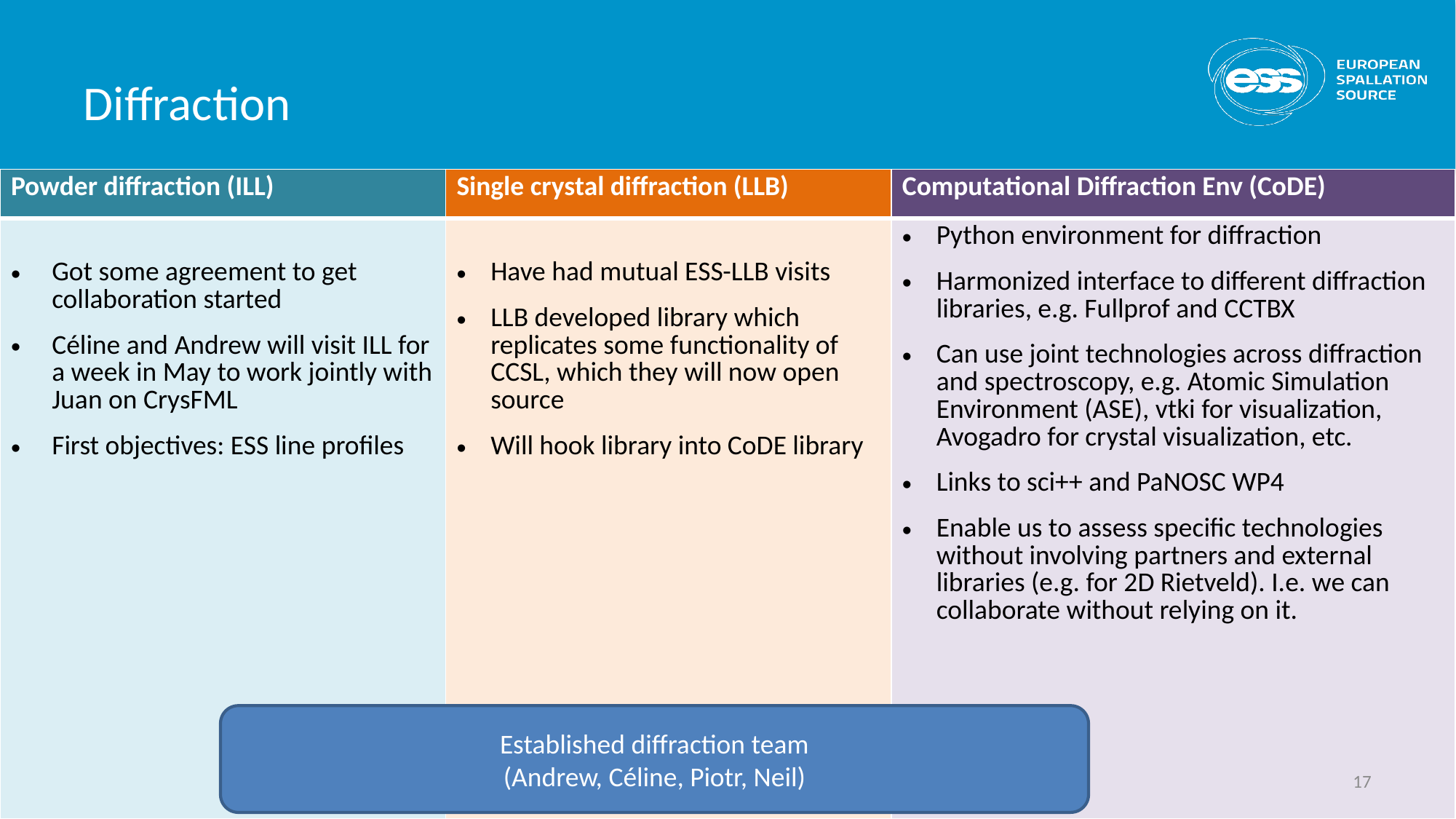

# Diffraction
| Powder diffraction (ILL) | Single crystal diffraction (LLB) | Computational Diffraction Env (CoDE) |
| --- | --- | --- |
| Got some agreement to get collaboration started Céline and Andrew will visit ILL for a week in May to work jointly with Juan on CrysFML First objectives: ESS line profiles | Have had mutual ESS-LLB visits LLB developed library which replicates some functionality of CCSL, which they will now open source Will hook library into CoDE library | Python environment for diffraction Harmonized interface to different diffraction libraries, e.g. Fullprof and CCTBX Can use joint technologies across diffraction and spectroscopy, e.g. Atomic Simulation Environment (ASE), vtki for visualization, Avogadro for crystal visualization, etc. Links to sci++ and PaNOSC WP4 Enable us to assess specific technologies without involving partners and external libraries (e.g. for 2D Rietveld). I.e. we can collaborate without relying on it. |
Established diffraction team
(Andrew, Céline, Piotr, Neil)
17